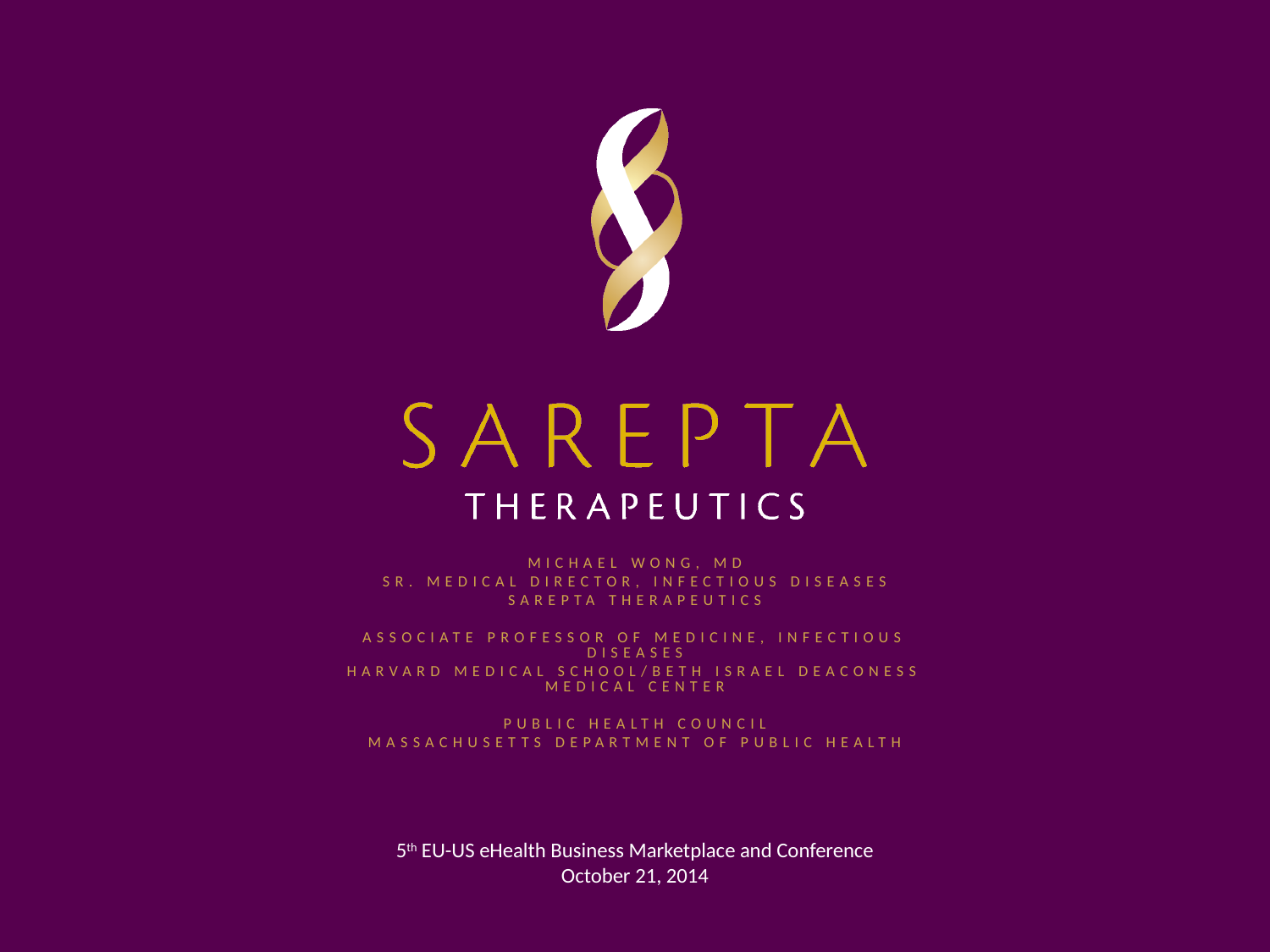

Michael Wong, MD
Sr. Medical Director, Infectious Diseases
Sarepta Therapeutics

Associate Professor of Medicine, Infectious Diseases
Harvard Medical School/Beth Israel Deaconess Medical Center

Public Health Council
Massachusetts Department of Public Health
5th EU-US eHealth Business Marketplace and Conference
October 21, 2014